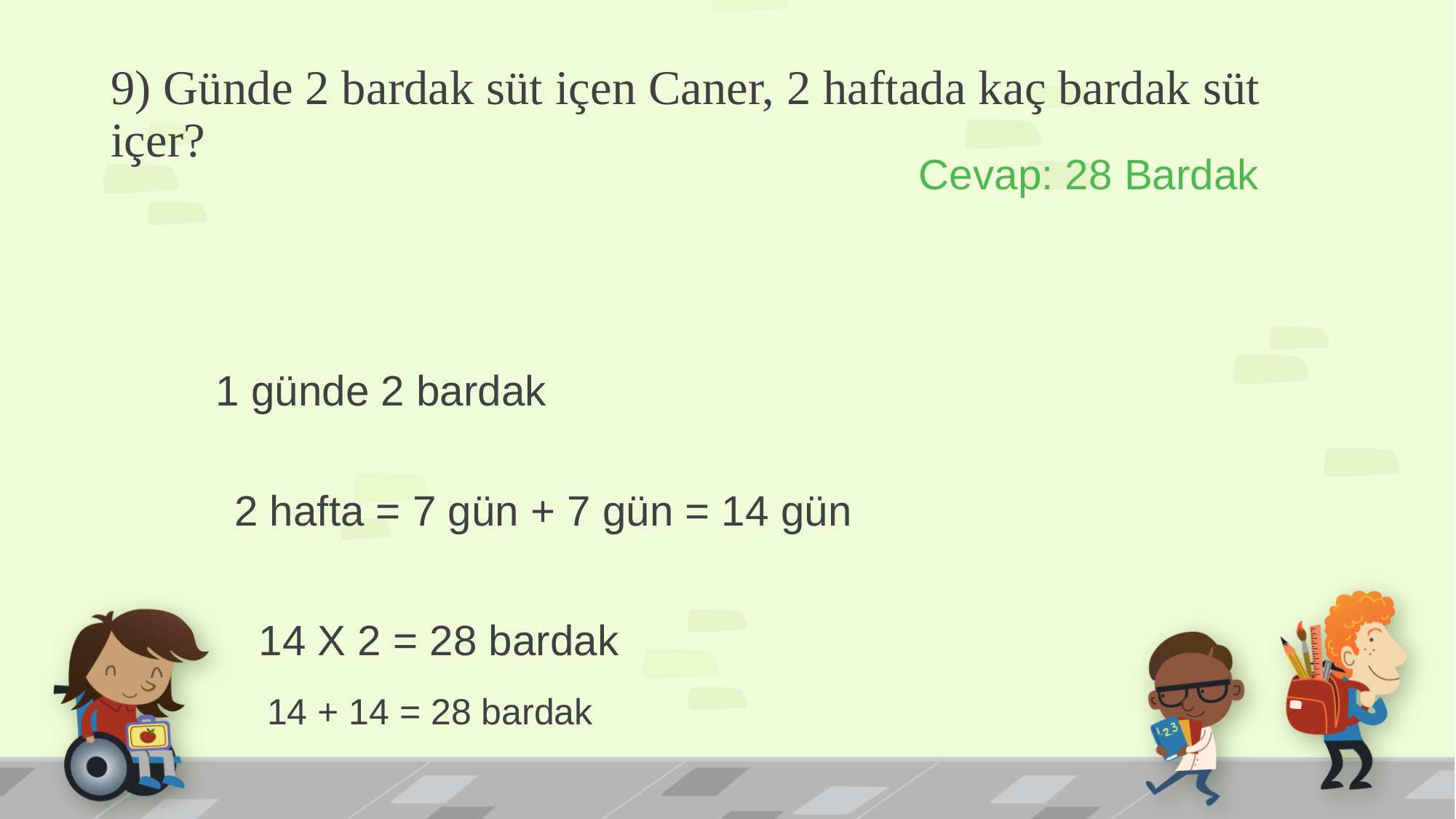

# 9) Günde 2 bardak süt içen Caner, 2 haftada kaç bardak süt içer?
Cevap: 28 Bardak
1 günde 2 bardak
2 hafta = 7 gün + 7 gün = 14 gün
14 X 2 = 28 bardak
14 + 14 = 28 bardak